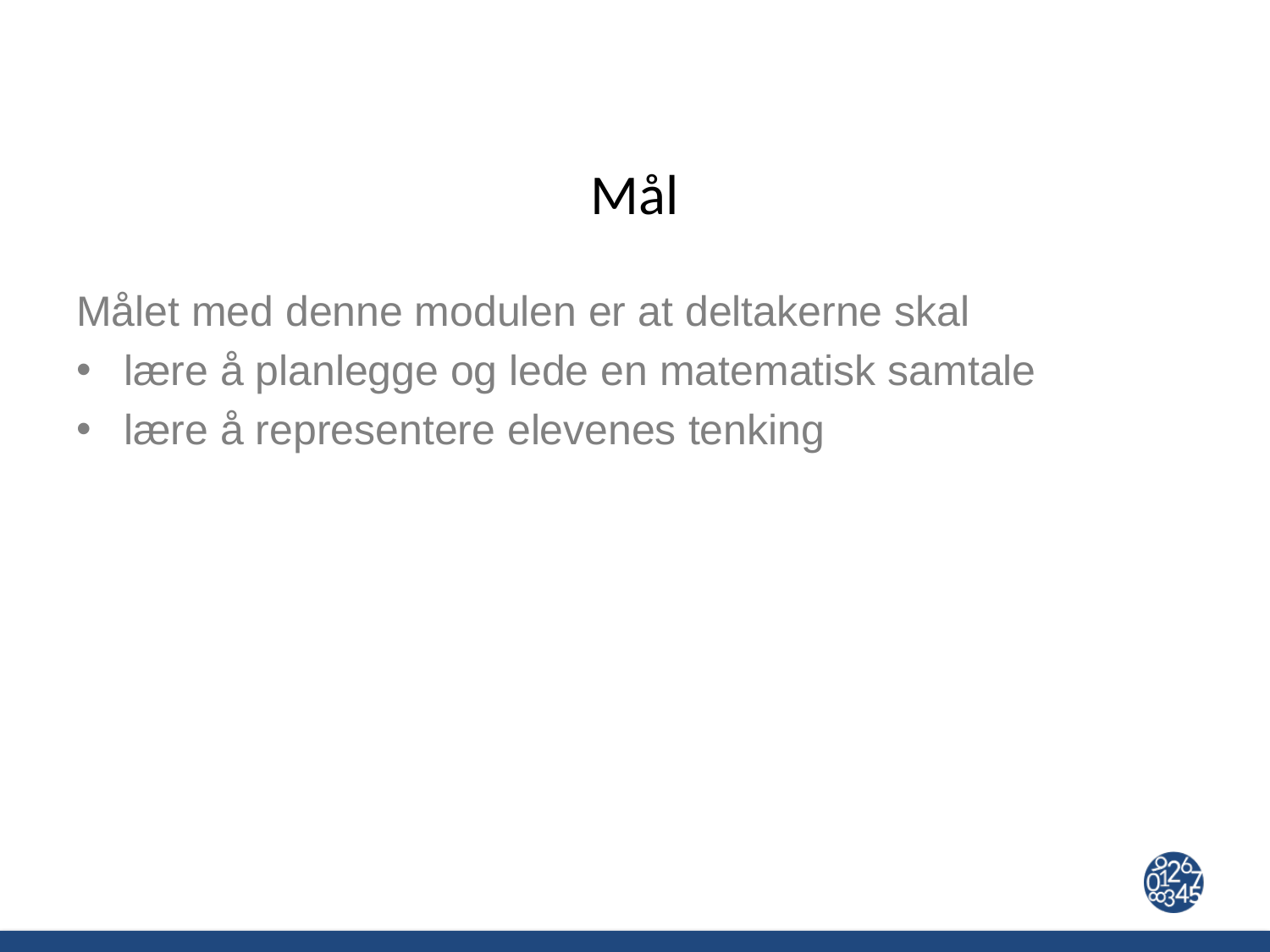

# Mål
Målet med denne modulen er at deltakerne skal
lære å planlegge og lede en matematisk samtale
lære å representere elevenes tenking